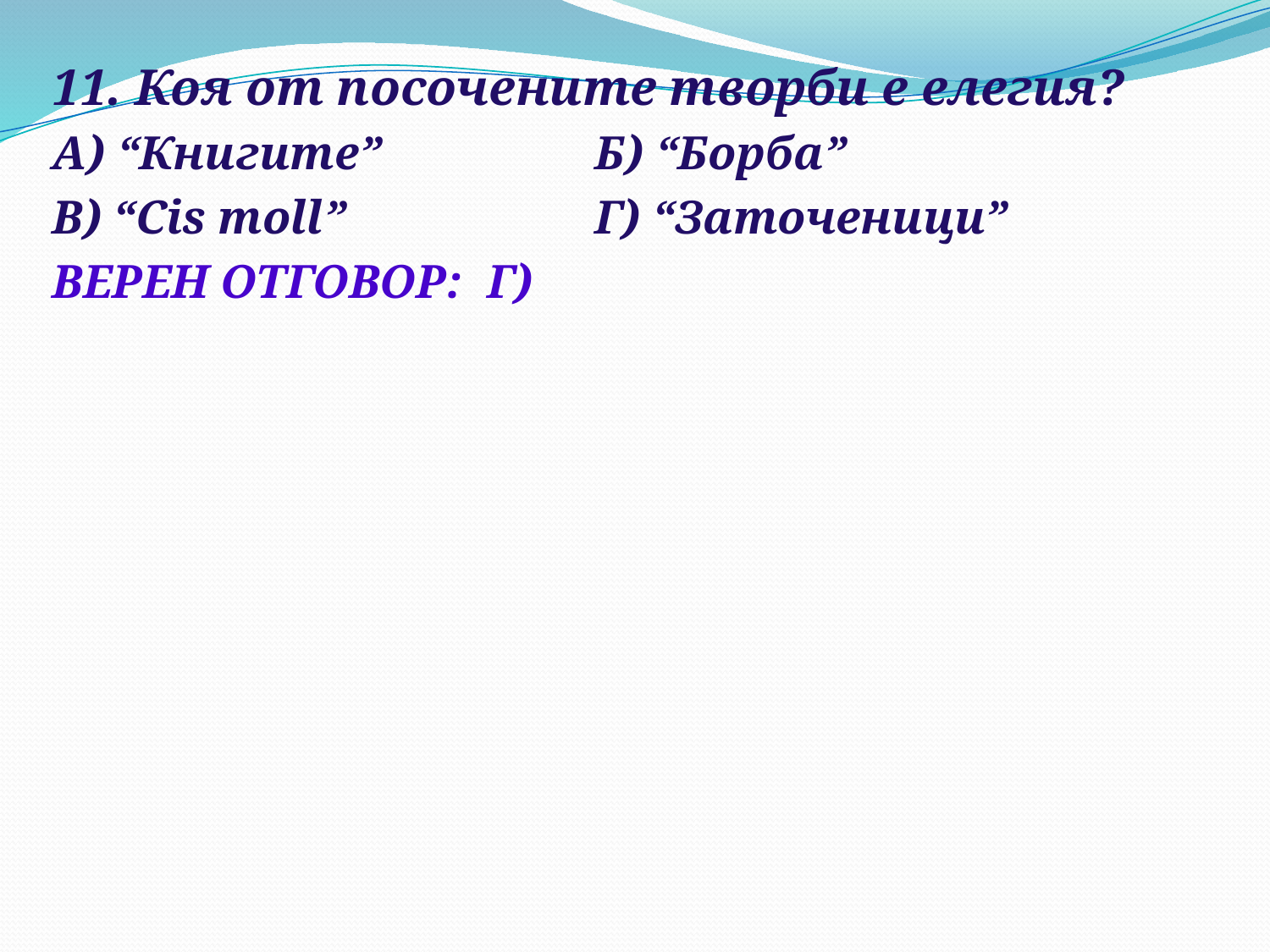

11. Коя от посочените творби е елегия?
А) “Книгите”                  Б) “Борба”
В) “Cis moll”                     Г) “Заточеници”
ВЕРЕН ОТГОВОР:  Г)